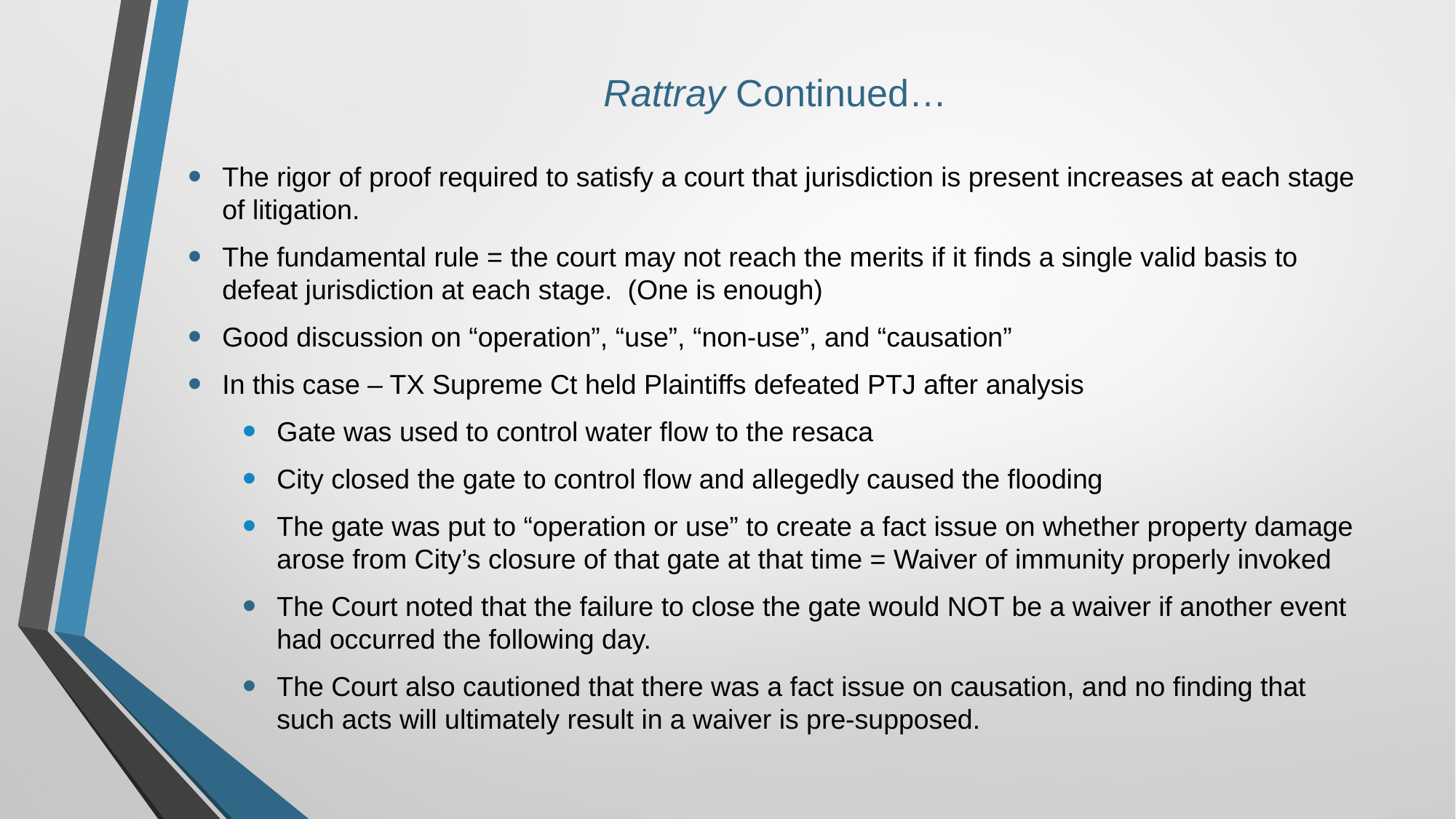

# Rattray Continued…
The rigor of proof required to satisfy a court that jurisdiction is present increases at each stage of litigation.
The fundamental rule = the court may not reach the merits if it finds a single valid basis to defeat jurisdiction at each stage.  (One is enough)
Good discussion on “operation”, “use”, “non-use”, and “causation”
In this case – TX Supreme Ct held Plaintiffs defeated PTJ after analysis
Gate was used to control water flow to the resaca
City closed the gate to control flow and allegedly caused the flooding
The gate was put to “operation or use” to create a fact issue on whether property damage arose from City’s closure of that gate at that time = Waiver of immunity properly invoked
The Court noted that the failure to close the gate would NOT be a waiver if another event had occurred the following day.
The Court also cautioned that there was a fact issue on causation, and no finding that such acts will ultimately result in a waiver is pre-supposed.